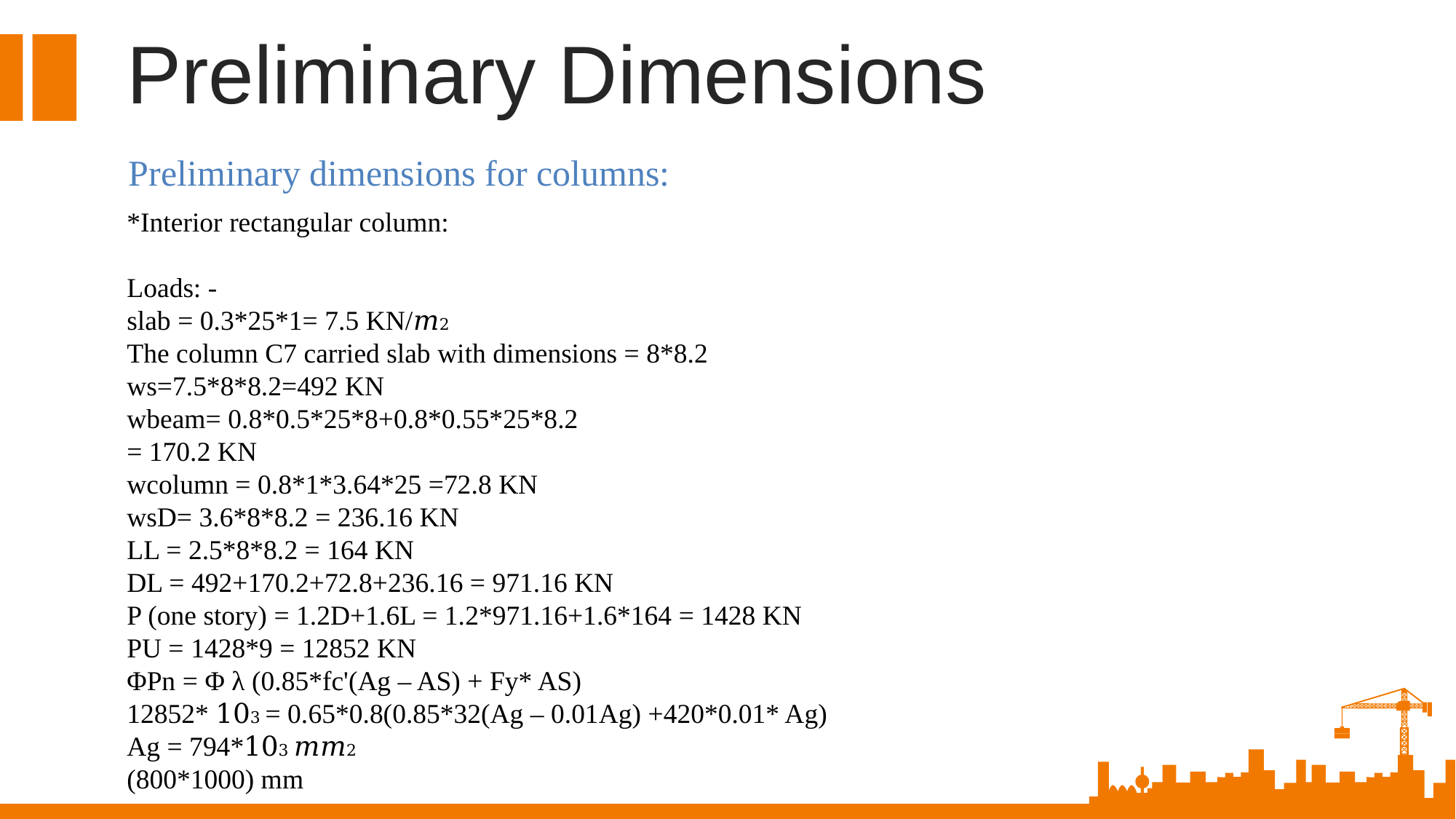

Preliminary Dimensions
Preliminary dimensions for columns:
*Interior rectangular column:

Loads: -
slab = 0.3*25*1= 7.5 KN/𝑚2
The column C7 carried slab with dimensions = 8*8.2
ws=7.5*8*8.2=492 KN
wbeam= 0.8*0.5*25*8+0.8*0.55*25*8.2
= 170.2 KN
wcolumn = 0.8*1*3.64*25 =72.8 KN
wsD= 3.6*8*8.2 = 236.16 KN
LL = 2.5*8*8.2 = 164 KN
DL = 492+170.2+72.8+236.16 = 971.16 KN
P (one story) = 1.2D+1.6L = 1.2*971.16+1.6*164 = 1428 KN
PU = 1428*9 = 12852 KN
ΦPn = Φ λ (0.85*fc'(Ag – AS) + Fy* AS)
12852* 103 = 0.65*0.8(0.85*32(Ag – 0.01Ag) +420*0.01* Ag)
Ag = 794*103 𝑚𝑚2
(800*1000) mm